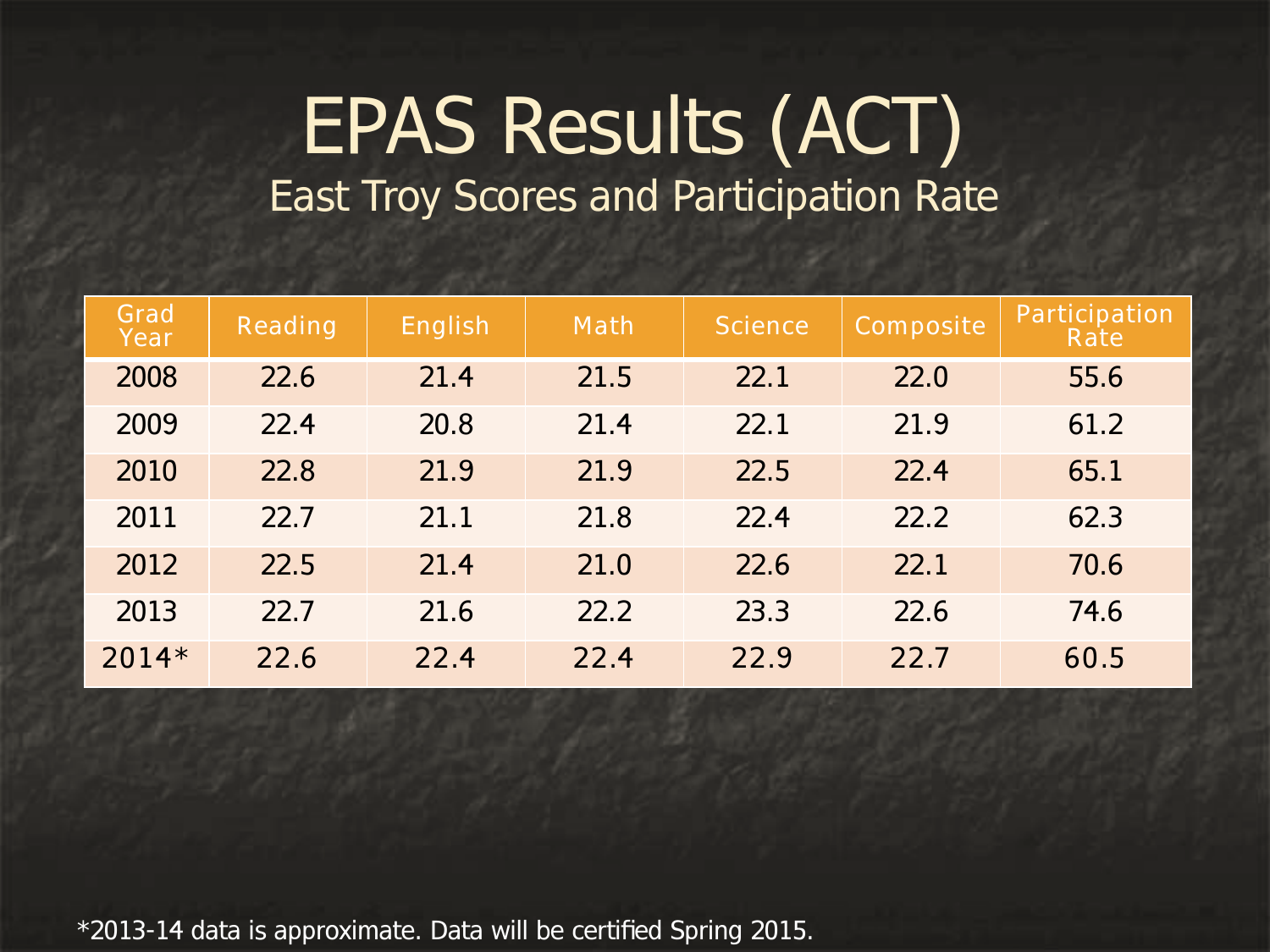

# EPAS Results (ACT) East Troy Scores and Participation Rate
| Grad Year | Reading | English | Math | Science | Composite | Participation Rate |
| --- | --- | --- | --- | --- | --- | --- |
| 2008 | 22.6 | 21.4 | 21.5 | 22.1 | 22.0 | 55.6 |
| 2009 | 22.4 | 20.8 | 21.4 | 22.1 | 21.9 | 61.2 |
| 2010 | 22.8 | 21.9 | 21.9 | 22.5 | 22.4 | 65.1 |
| 2011 | 22.7 | 21.1 | 21.8 | 22.4 | 22.2 | 62.3 |
| 2012 | 22.5 | 21.4 | 21.0 | 22.6 | 22.1 | 70.6 |
| 2013 | 22.7 | 21.6 | 22.2 | 23.3 | 22.6 | 74.6 |
| 2014\* | 22.6 | 22.4 | 22.4 | 22.9 | 22.7 | 60.5 |
*2013-14 data is approximate. Data will be certified Spring 2015.